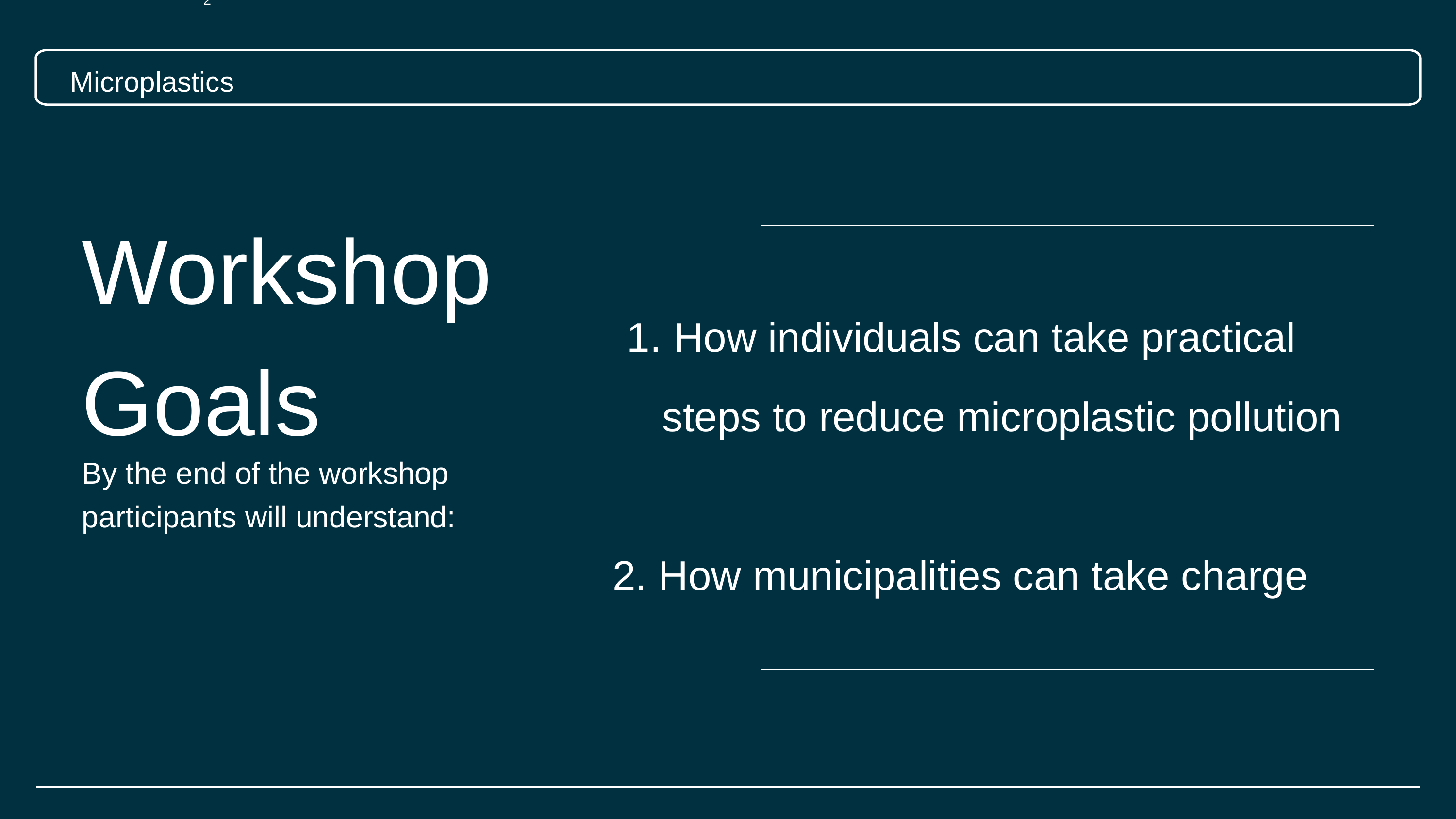

Workshop Goals  2

Microplastics
Workshop Goals
 How individuals can take practical steps to reduce microplastic pollution

2. How municipalities can take charge
By the end of the workshop participants will understand: